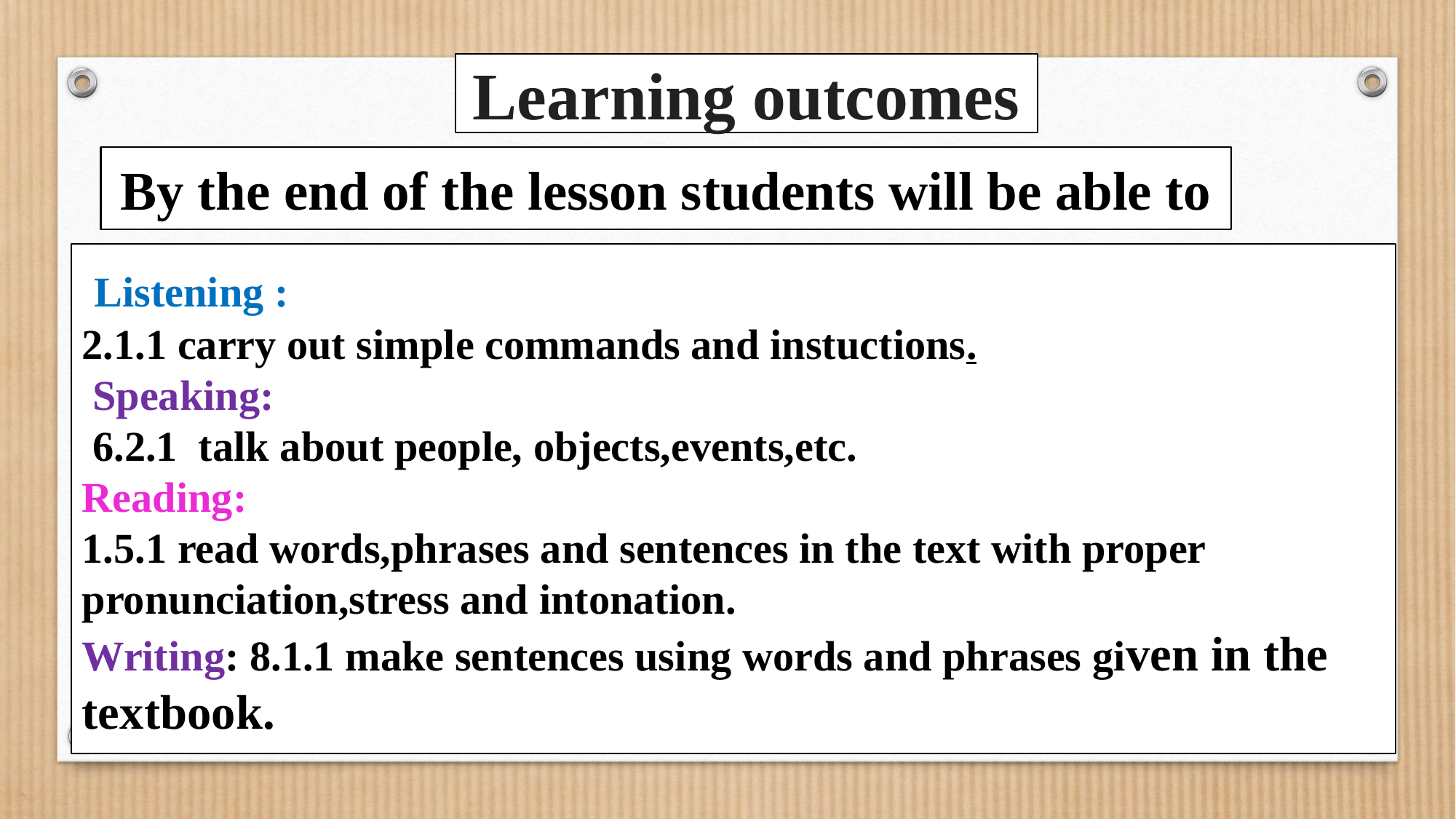

Learning outcomes
By the end of the lesson students will be able to
 Listening :
2.1.1 carry out simple commands and instuctions.
 Speaking:
 6.2.1  talk about people, objects,events,etc.
Reading:
1.5.1 read words,phrases and sentences in the text with proper pronunciation,stress and intonation.
Writing: 8.1.1 make sentences using words and phrases given in the textbook.